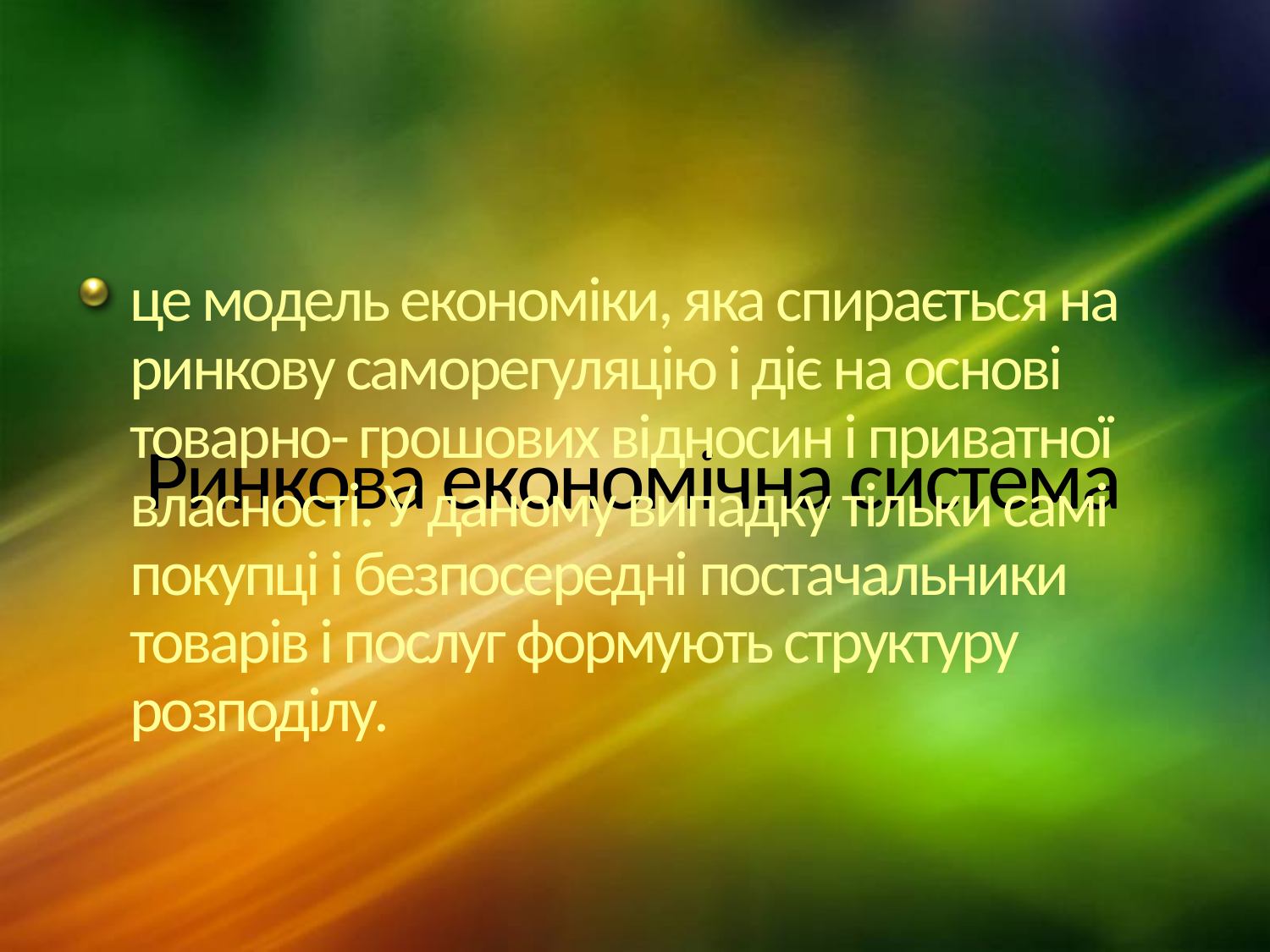

це модель економіки, яка спирається на ринкову саморегуляцію і діє на основі товарно- грошових відносин і приватної власності. У даному випадку тільки самі покупці і безпосередні постачальники товарів і послуг формують структуру розподілу.
# Ринкова економічна система